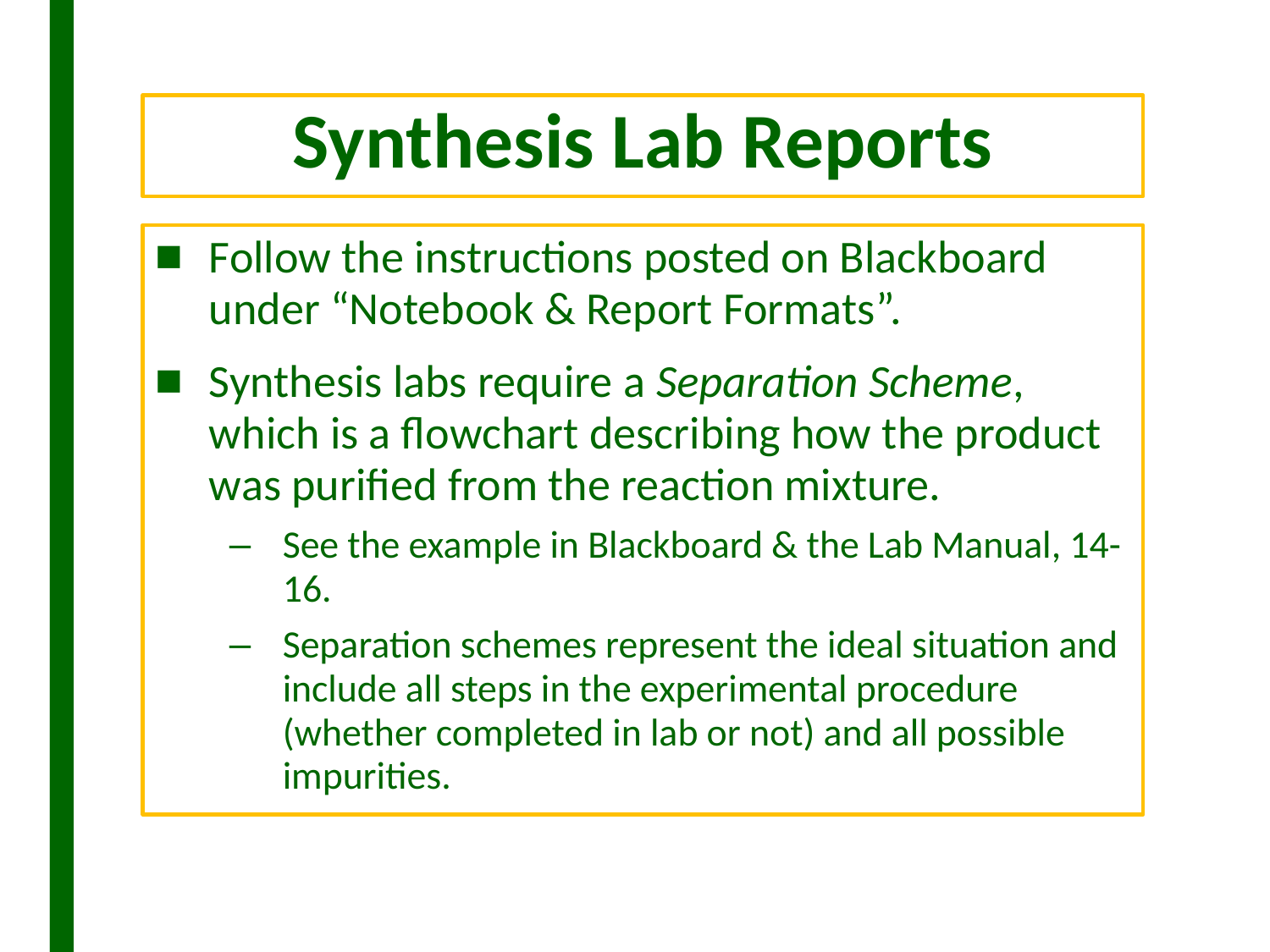

# Synthesis Lab Reports
Follow the instructions posted on Blackboard under “Notebook & Report Formats”.
Synthesis labs require a Separation Scheme, which is a flowchart describing how the product was purified from the reaction mixture.
See the example in Blackboard & the Lab Manual, 14-16.
Separation schemes represent the ideal situation and include all steps in the experimental procedure (whether completed in lab or not) and all possible impurities.